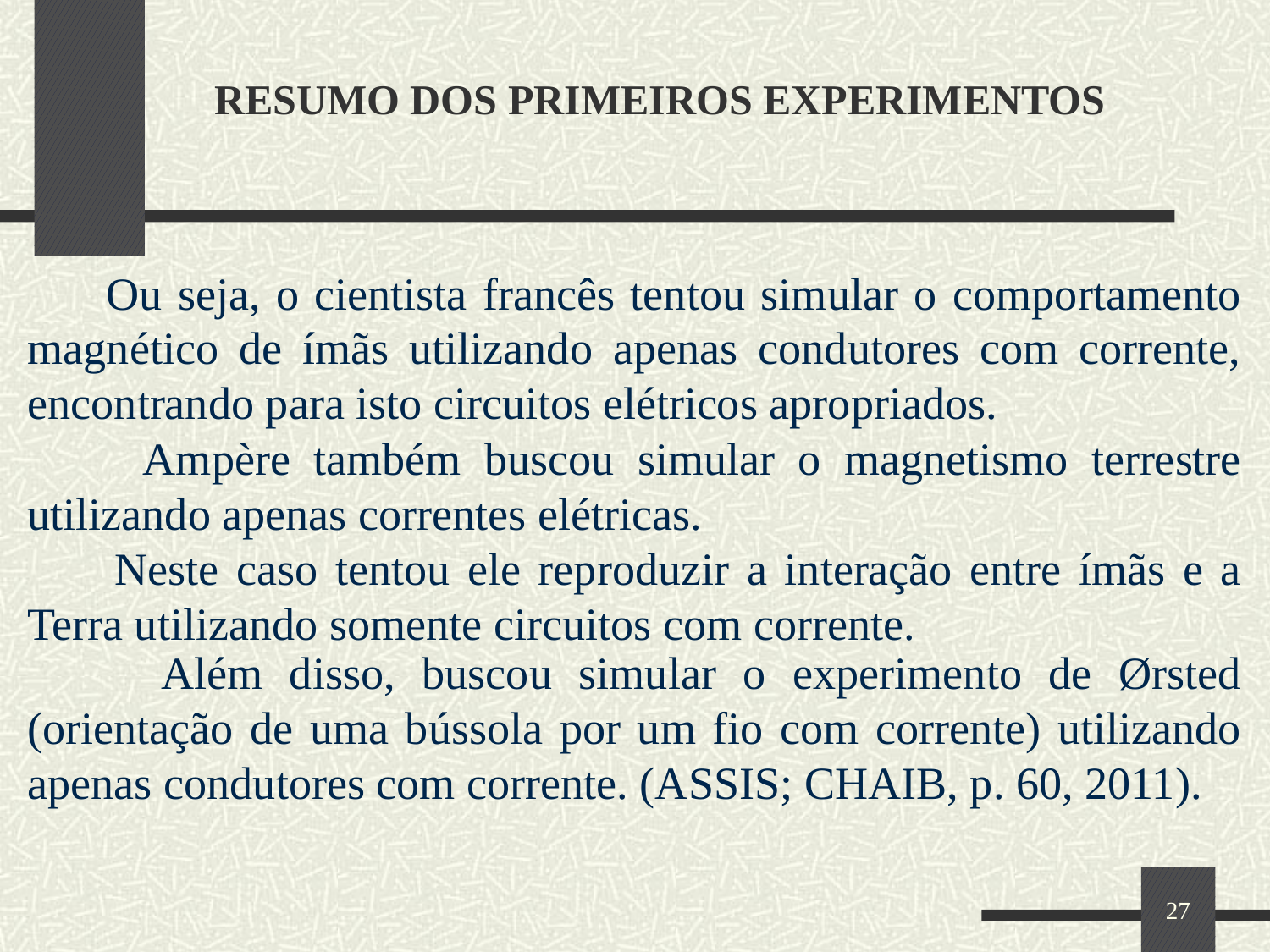

RESUMO DOS PRIMEIROS EXPERIMENTOS
     Ou seja, o cientista francês tentou simular o comportamento magnético de ímãs utilizando apenas condutores com corrente, encontrando para isto circuitos elétricos apropriados.
     Ampère também buscou simular o magnetismo terrestre utilizando apenas correntes elétricas.
     Neste caso tentou ele reproduzir a interação entre ímãs e a Terra utilizando somente circuitos com corrente.
     Além disso, buscou simular o experimento de Ørsted (orientação de uma bússola por um fio com corrente) utilizando apenas condutores com corrente. (ASSIS; CHAIB, p. 60, 2011).
27